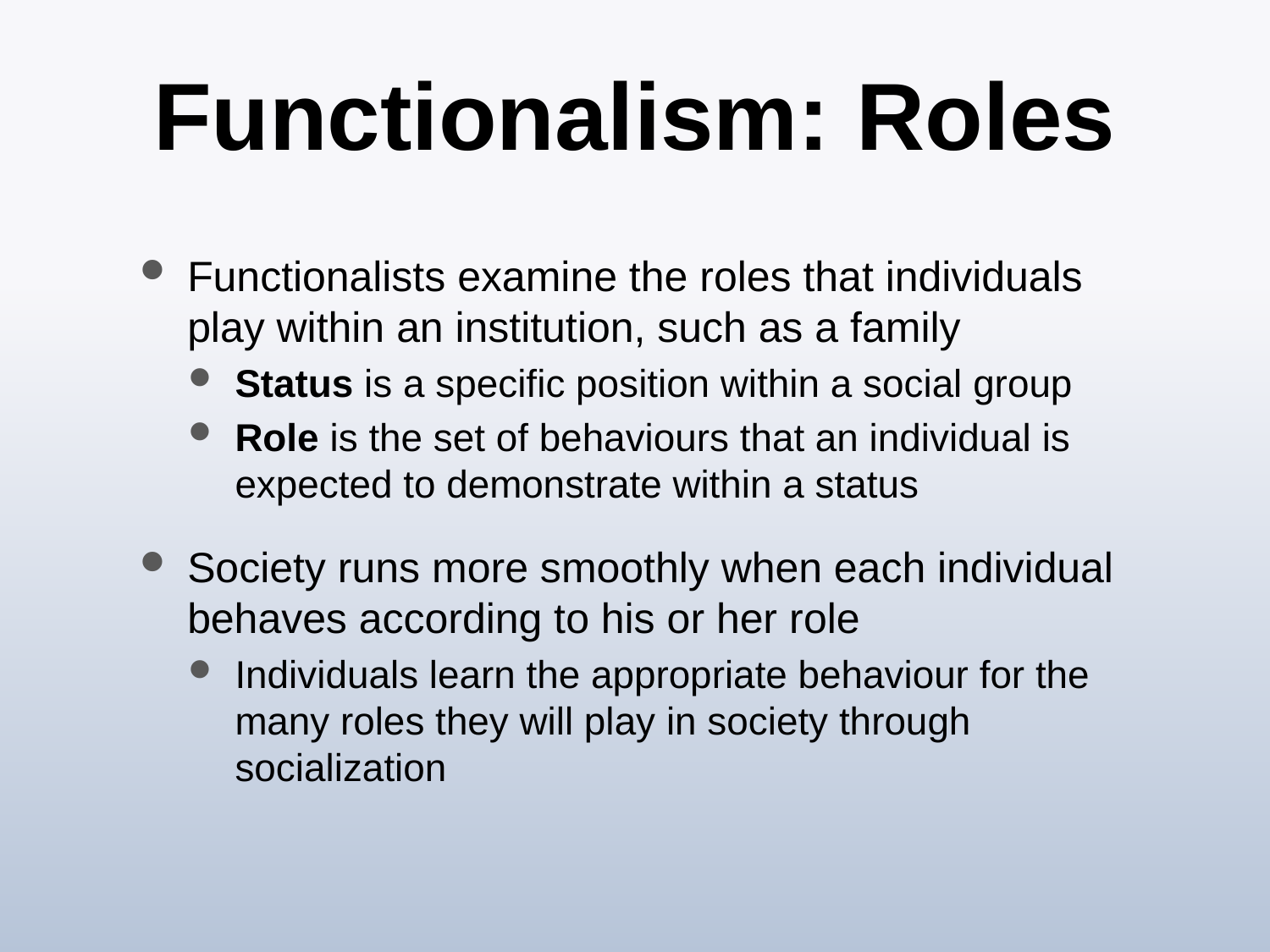

# Functionalism: Roles
Functionalists examine the roles that individuals play within an institution, such as a family
Status is a specific position within a social group
Role is the set of behaviours that an individual is expected to demonstrate within a status
Society runs more smoothly when each individual behaves according to his or her role
Individuals learn the appropriate behaviour for the many roles they will play in society through socialization